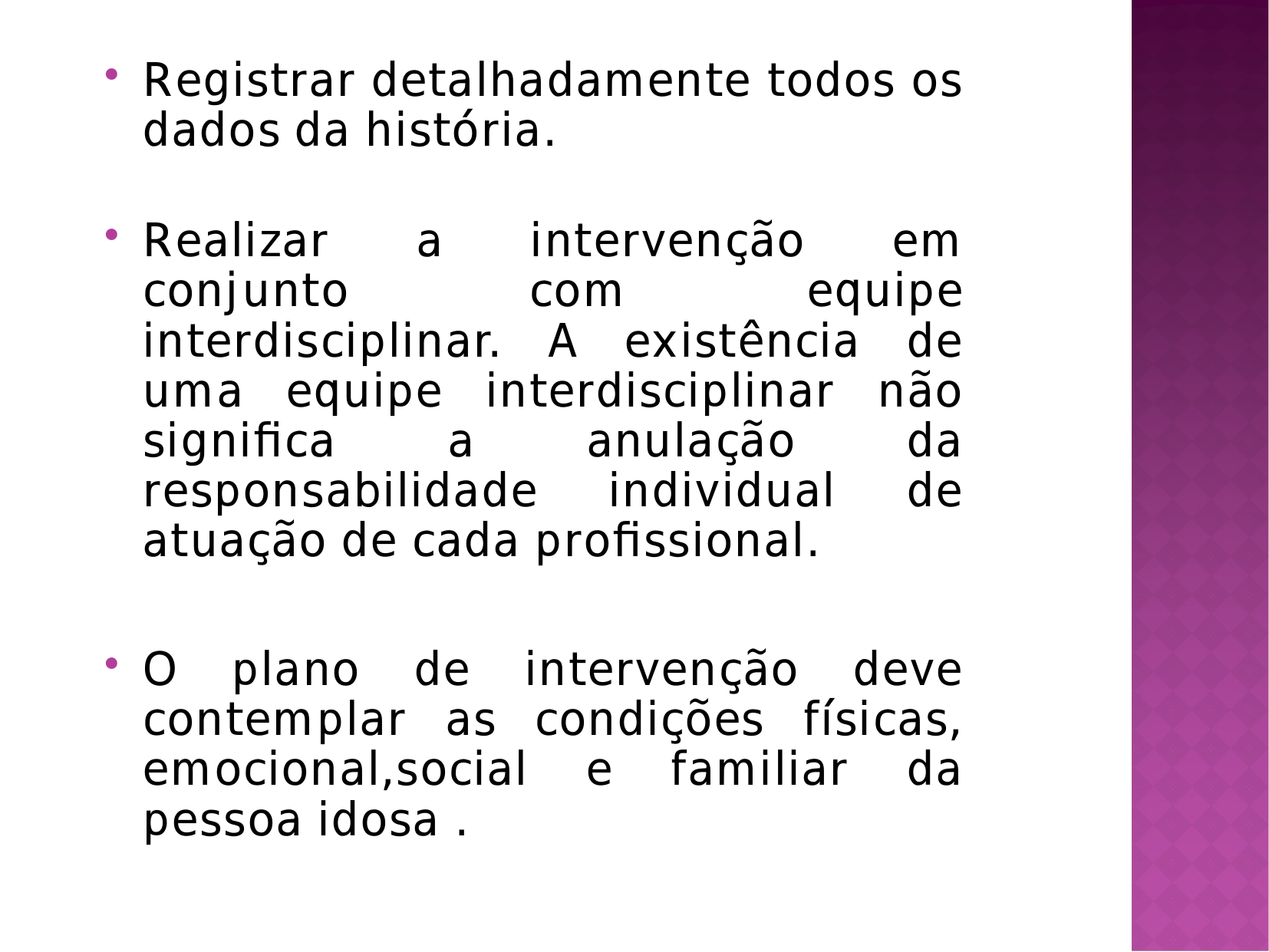

Registrar detalhadamente todos os dados da história.

Realizar a intervenção em conjunto com equipe interdisciplinar. A existência de uma equipe interdisciplinar não significa a anulação da responsabilidade individual de atuação de cada profissional.

O plano de intervenção deve contemplar as condições físicas, emocional,social e familiar da pessoa idosa .